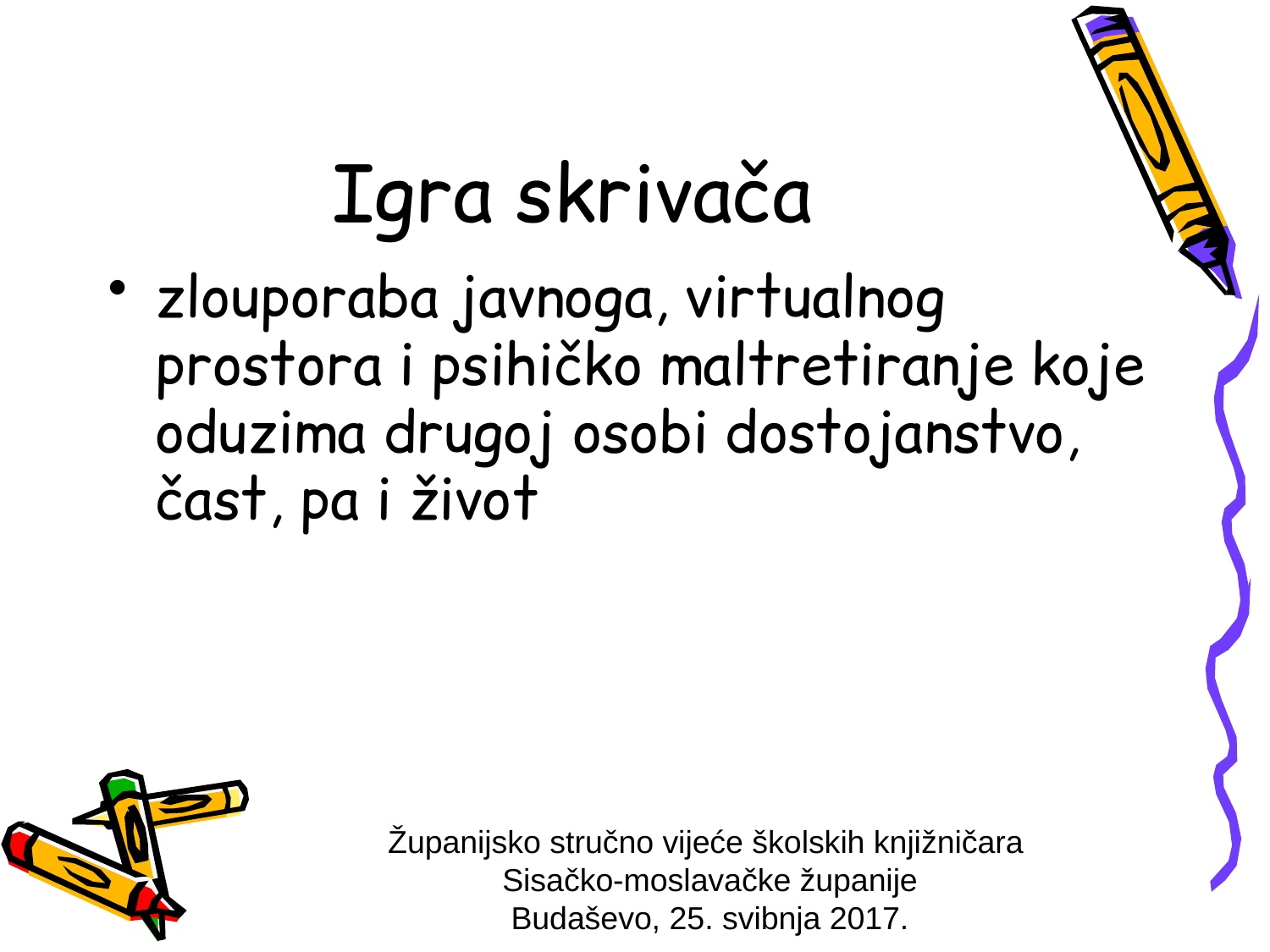

# Igra skrivača
zlouporaba javnoga, virtualnog prostora i psihičko maltretiranje koje oduzima drugoj osobi dostojanstvo, čast, pa i život
Županijsko stručno vijeće školskih knjižničara
Sisačko-moslavačke županije
Budaševo, 25. svibnja 2017.